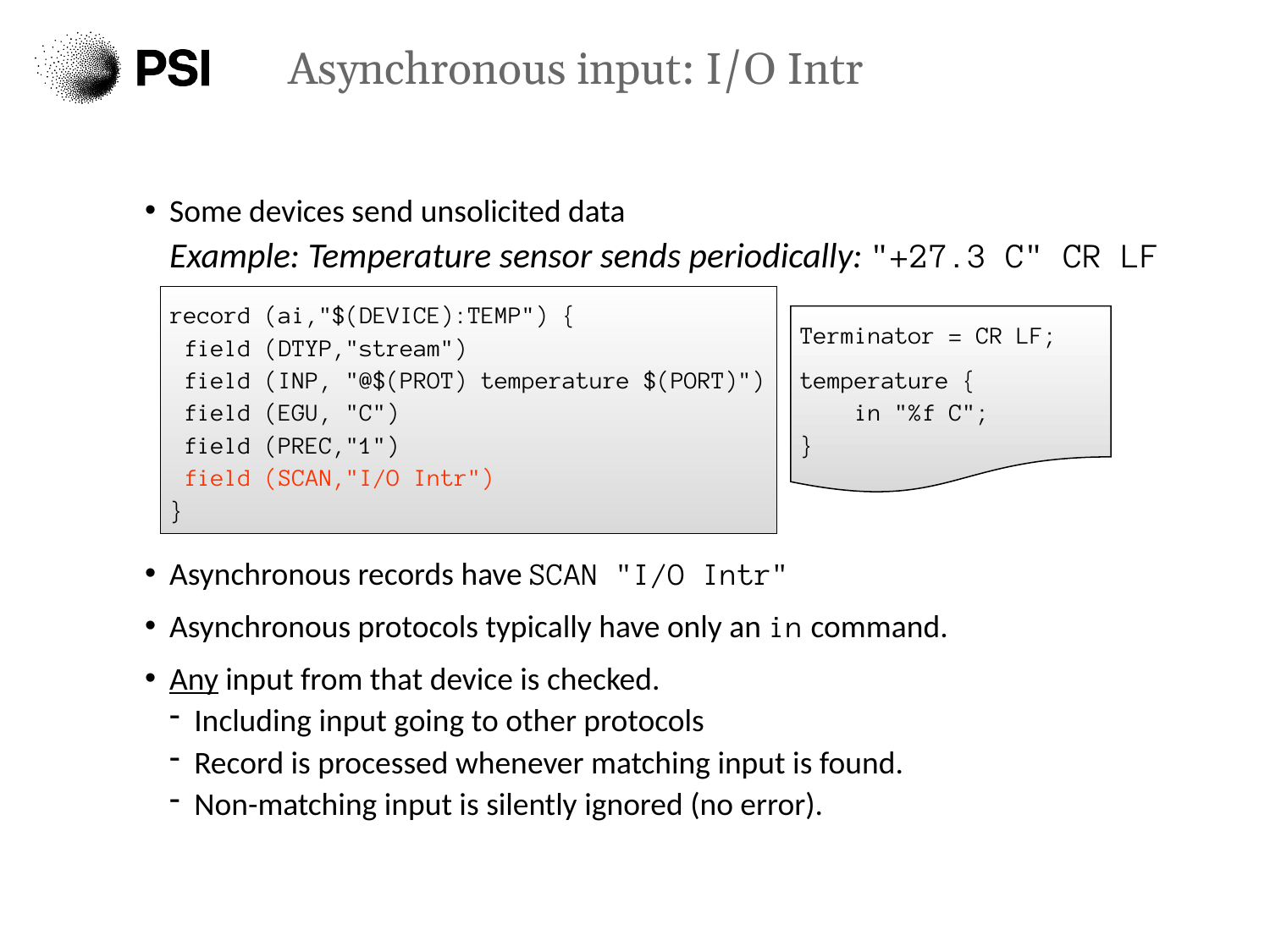

# Asynchronous input: I/O Intr
Some devices send unsolicited data
	Example: Temperature sensor sends periodically: "+27.3 C" CR LF
Asynchronous records have SCAN "I/O Intr"
Asynchronous protocols typically have only an in command.
Any input from that device is checked.
Including input going to other protocols
Record is processed whenever matching input is found.
Non-matching input is silently ignored (no error).
record (ai,"$(DEVICE):TEMP") {
 field (DTYP,"stream")
 field (INP, "@$(PROT) temperature $(PORT)")
 field (EGU, "C")
 field (PREC,"1")
 field (SCAN,"I/O Intr")
}
Terminator = CR LF;
temperature {
    in "%f C";
}